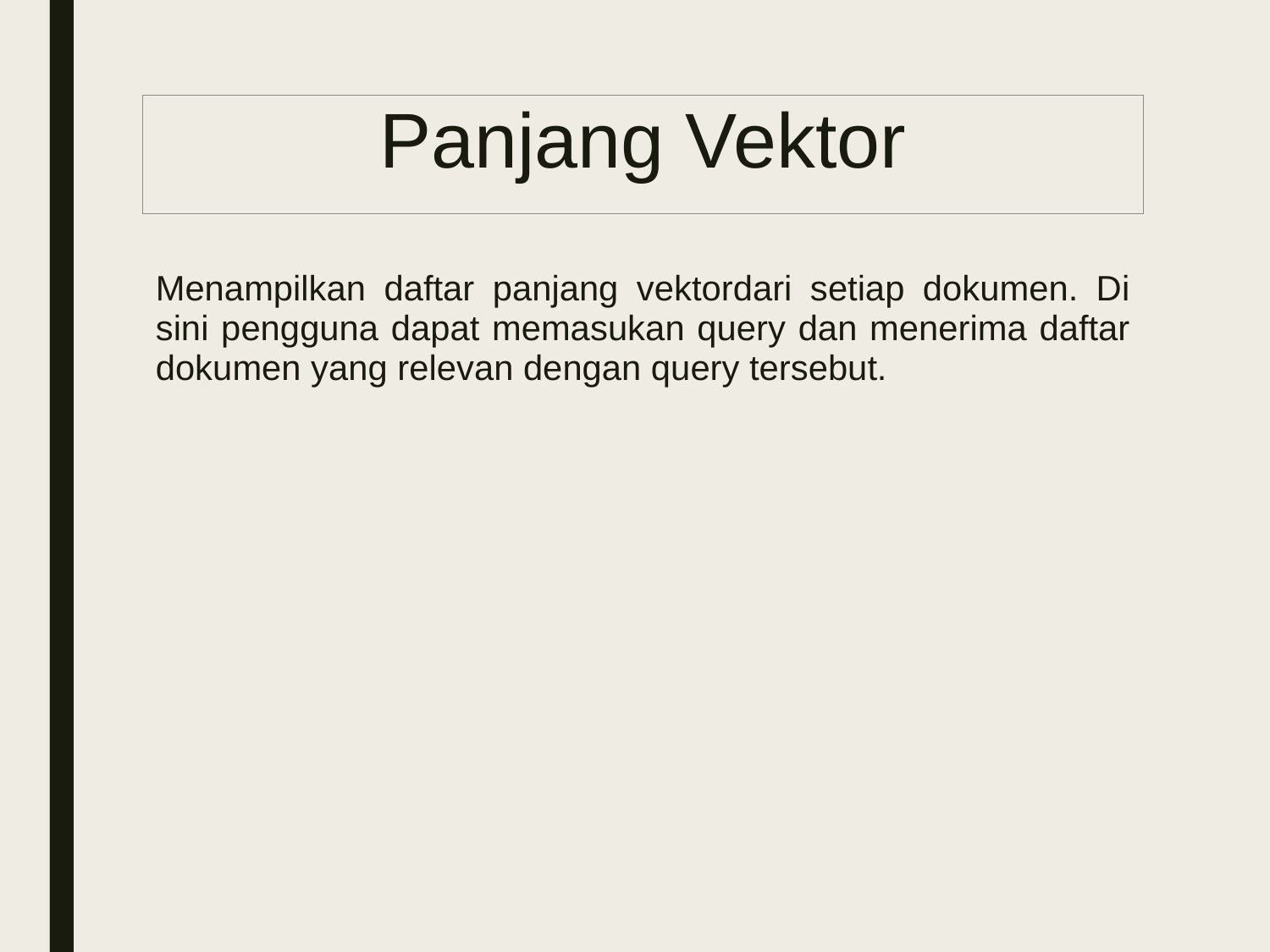

# Panjang Vektor
Menampilkan daftar panjang vektordari setiap dokumen. Di sini pengguna dapat memasukan query dan menerima daftar dokumen yang relevan dengan query tersebut.